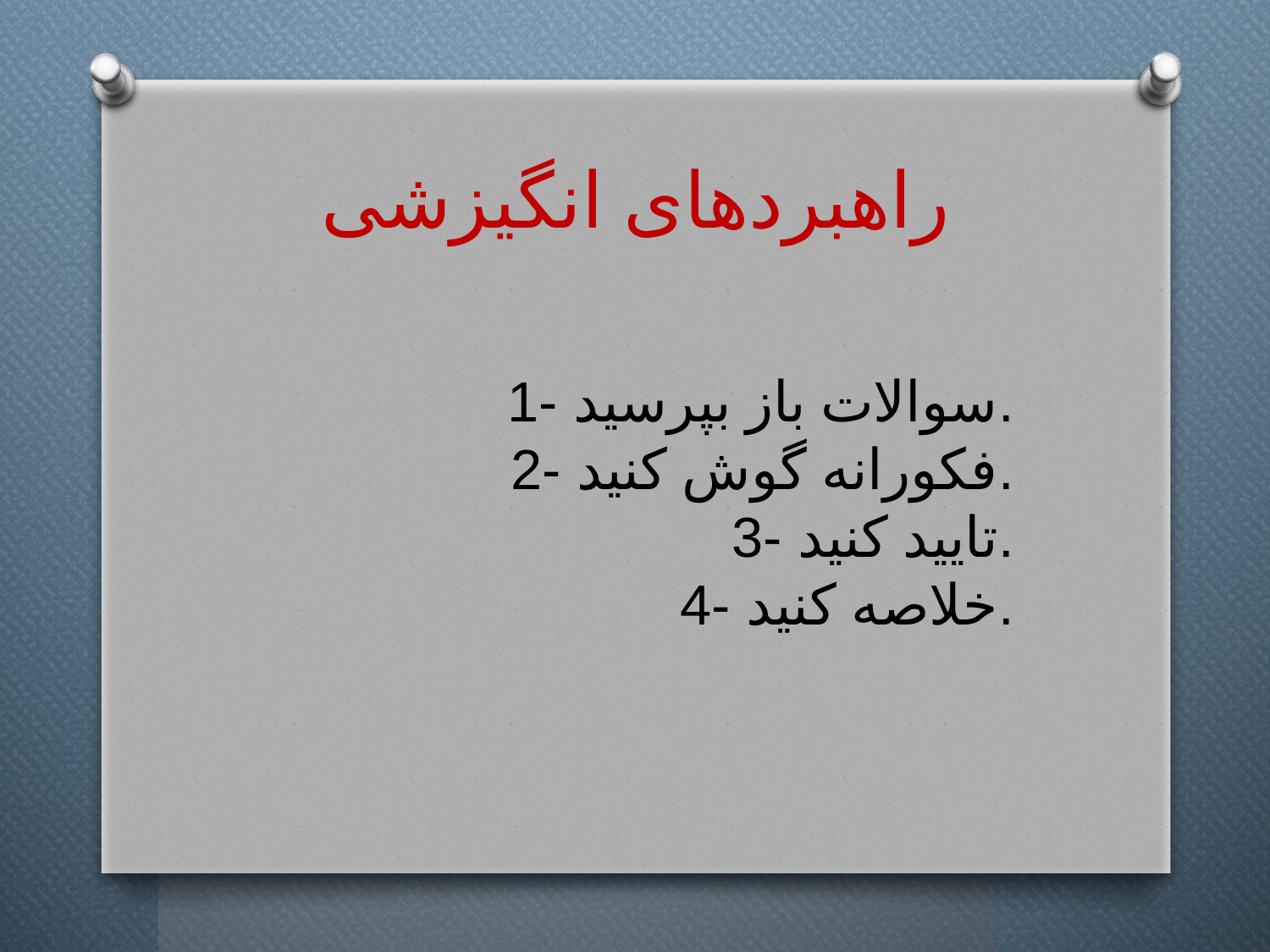

# راهبردهای انگیزشی
1- سوالات باز بپرسید.
2- فکورانه گوش کنید.
3- تایید کنید.
4- خلاصه کنید.